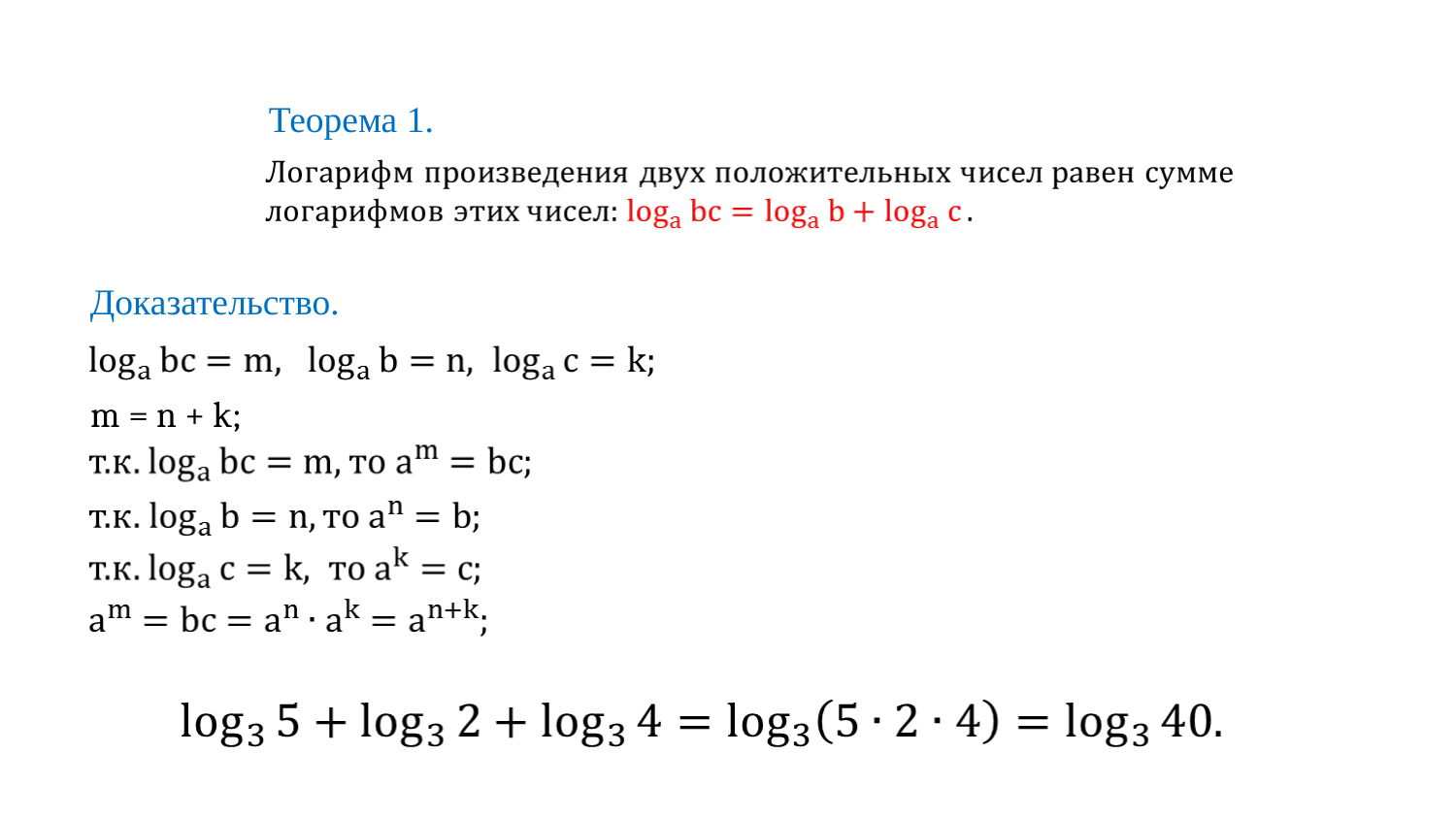

Теорема 1.

Доказательство.

m = n + k;